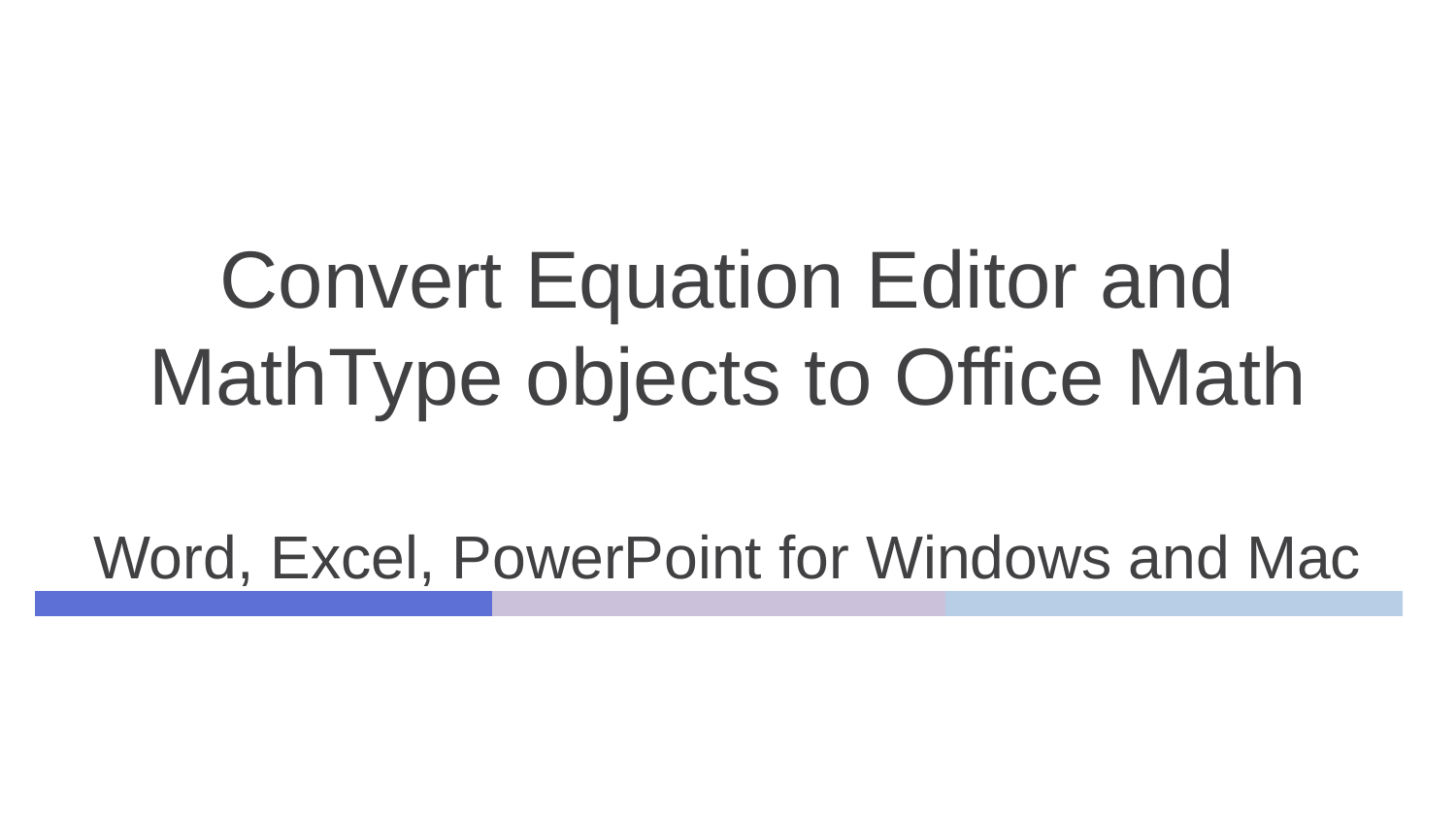

# Convert Equation Editor and MathType objects to Office Math Word, Excel, PowerPoint for Windows and Mac